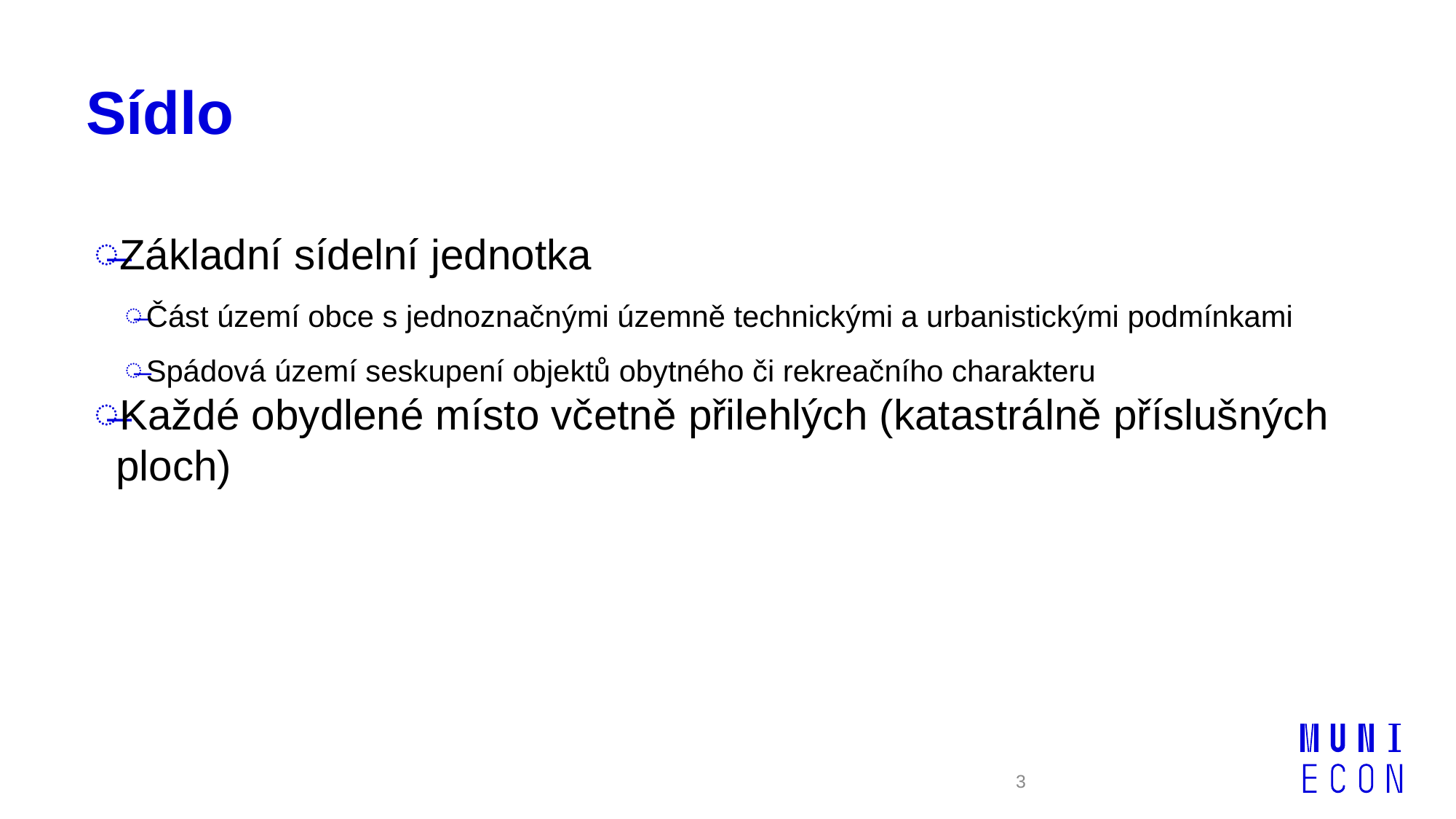

# Sídlo
Základní sídelní jednotka
Část území obce s jednoznačnými územně technickými a urbanistickými podmínkami
Spádová území seskupení objektů obytného či rekreačního charakteru
Každé obydlené místo včetně přilehlých (katastrálně příslušných ploch)

3